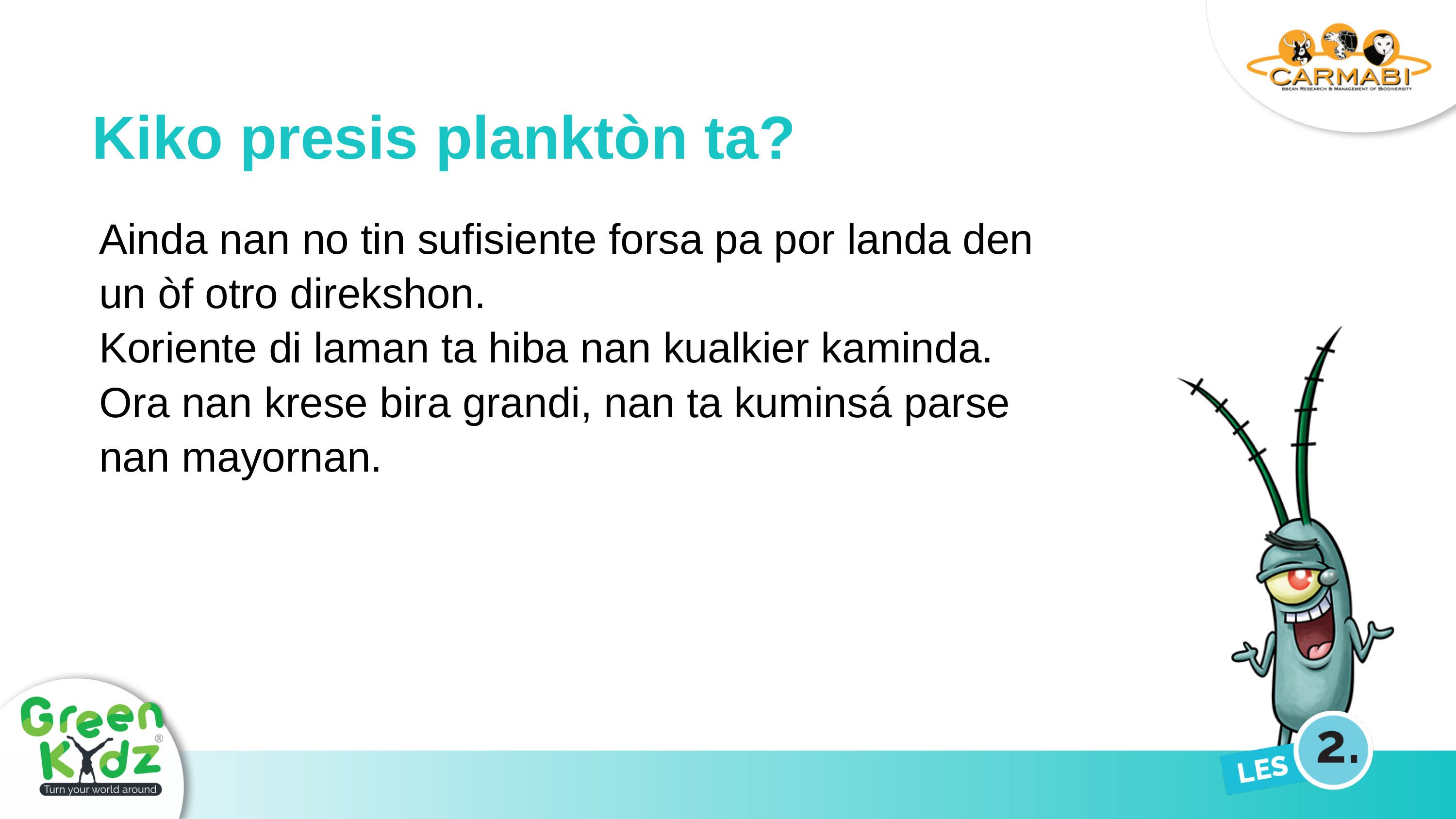

Kiko presis planktòn ta?
Ainda nan no tin sufisiente forsa pa por landa den un òf otro direkshon.
Koriente di laman ta hiba nan kualkier kaminda.
Ora nan krese bira grandi, nan ta kuminsá parse nan mayornan.